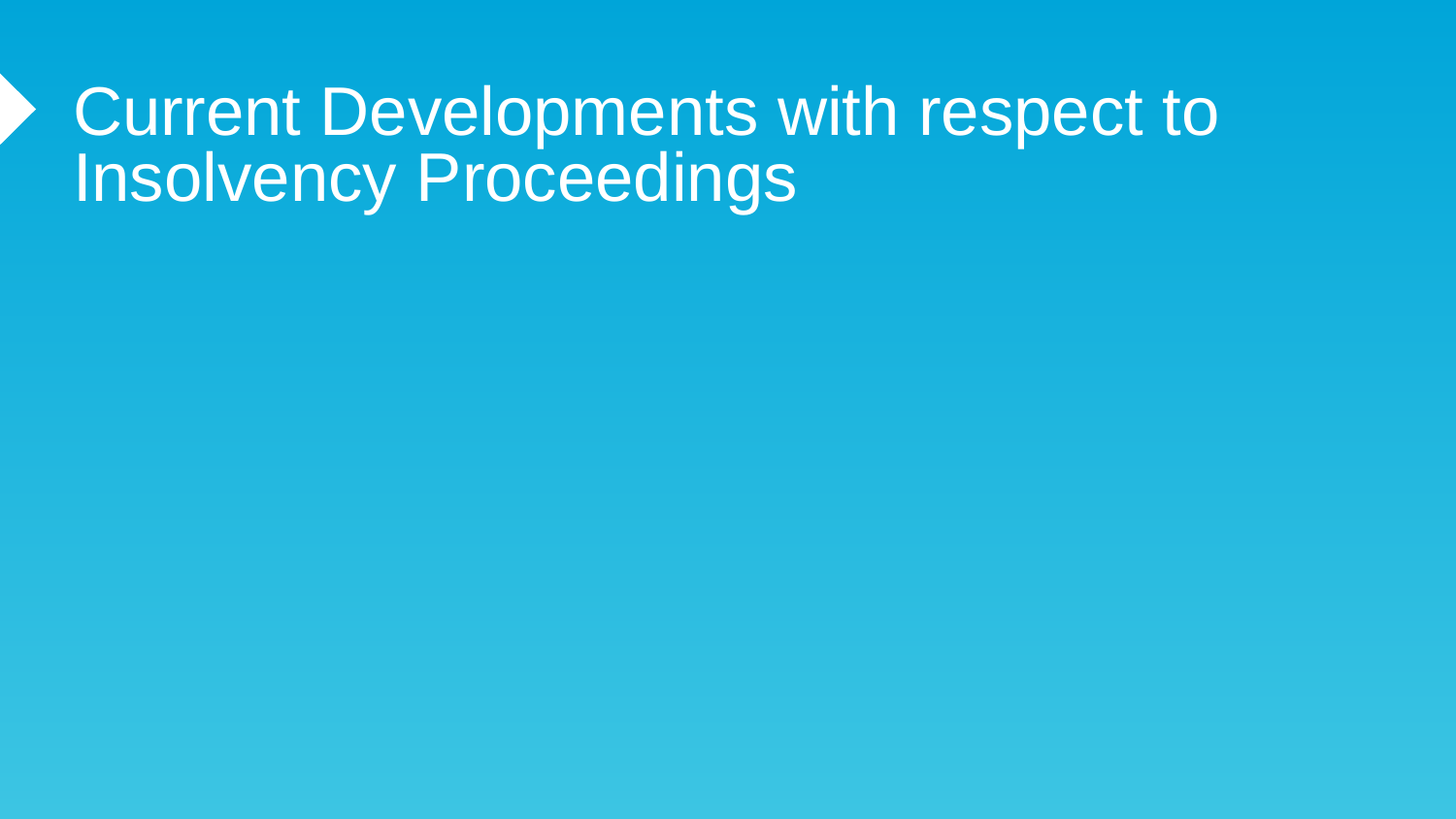

# Current Developments with respect to Insolvency Proceedings